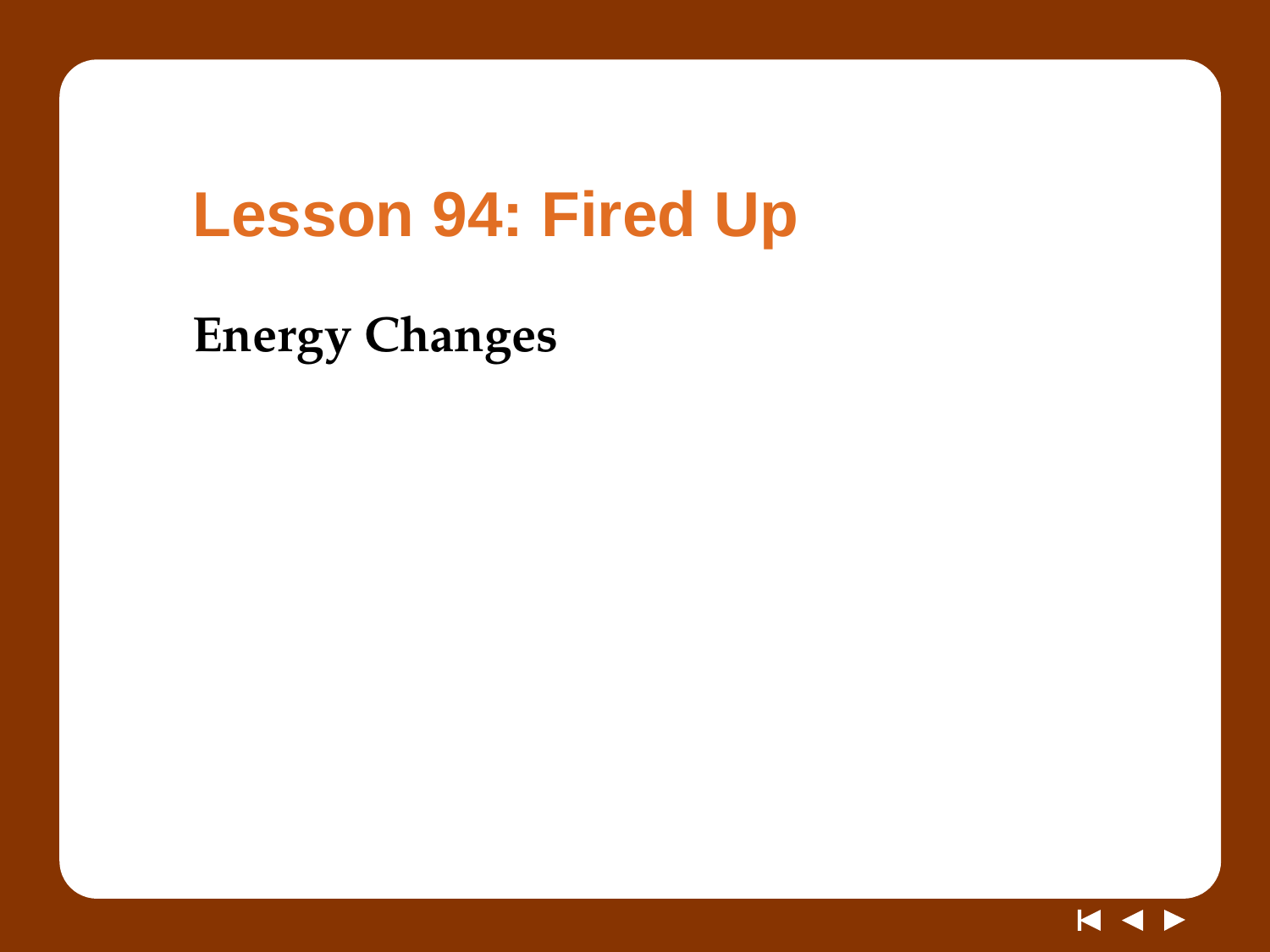

# Lesson 94: Fired Up
Energy Changes